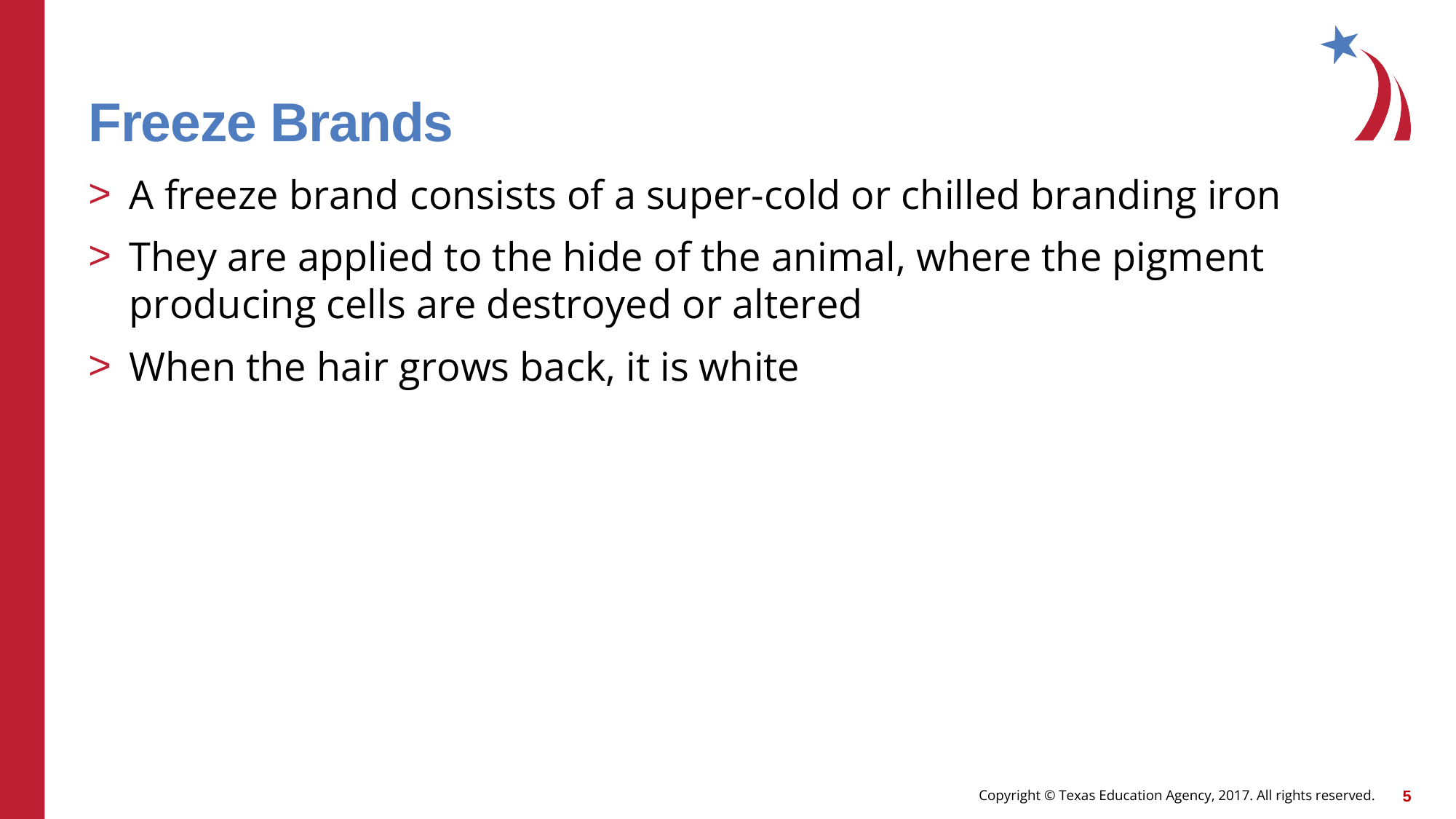

# Freeze Brands
A freeze brand consists of a super-cold or chilled branding iron
They are applied to the hide of the animal, where the pigment producing cells are destroyed or altered
When the hair grows back, it is white